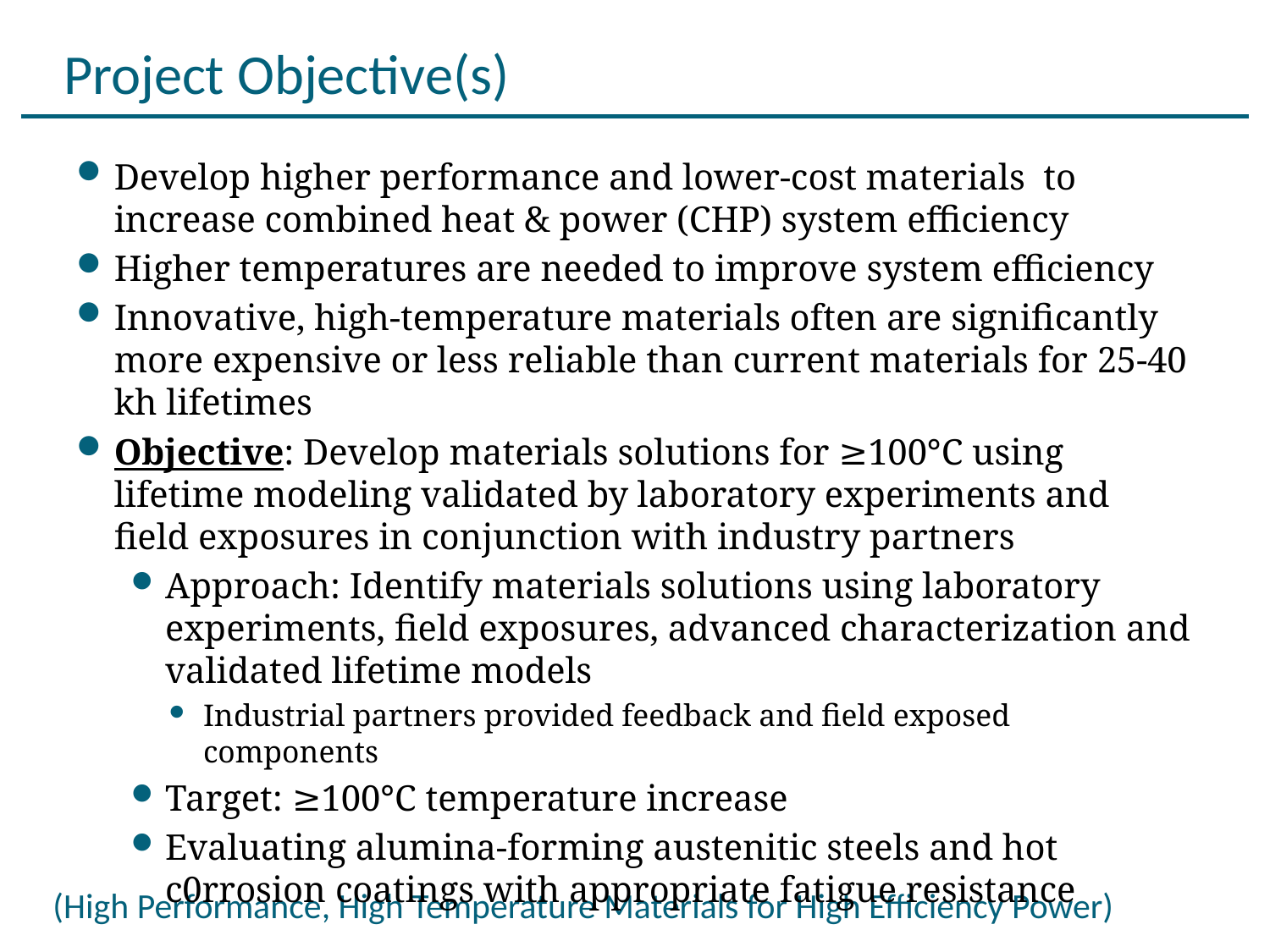

# Project Objective(s)
Develop higher performance and lower-cost materials  to increase combined heat & power (CHP) system efficiency
Higher temperatures are needed to improve system efficiency
Innovative, high-temperature materials often are significantly more expensive or less reliable than current materials for 25-40 kh lifetimes
Objective: Develop materials solutions for ≥100°C using lifetime modeling validated by laboratory experiments and field exposures in conjunction with industry partners
Approach: Identify materials solutions using laboratory experiments, field exposures, advanced characterization and validated lifetime models
Industrial partners provided feedback and field exposed components
Target: ≥100°C temperature increase
Evaluating alumina-forming austenitic steels and hot c0rrosion coatings with appropriate fatigue resistance
(High Performance, High Temperature Materials for High Efficiency Power)